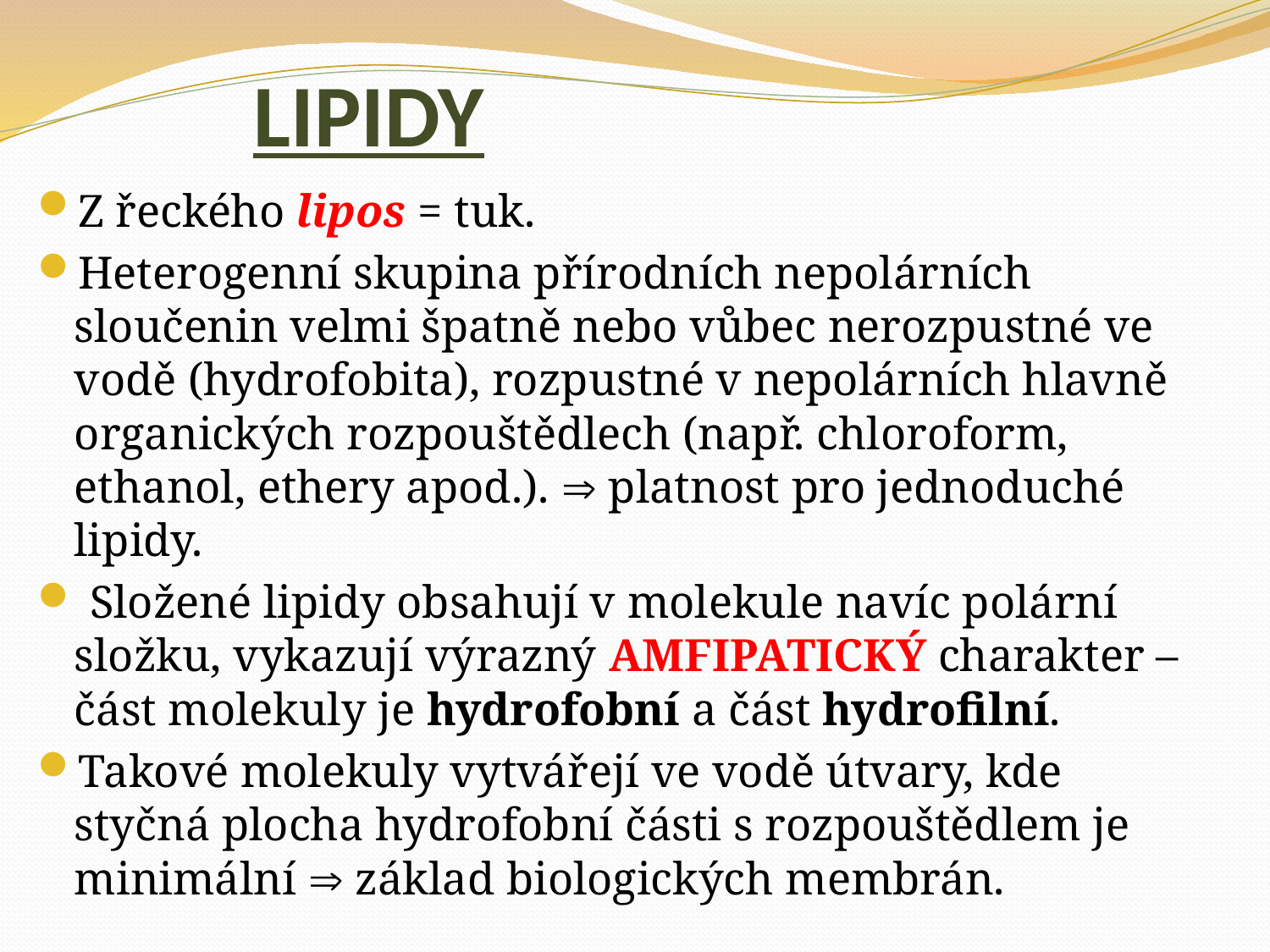

# LIPIDY
Z řeckého lipos = tuk.
Heterogenní skupina přírodních nepolárních sloučenin velmi špatně nebo vůbec nerozpustné ve vodě (hydrofobita), rozpustné v nepolárních hlavně organických rozpouštědlech (např. chloroform, ethanol, ethery apod.). ⇒ platnost pro jednoduché lipidy.
 Složené lipidy obsahují v molekule navíc polární složku, vykazují výrazný AMFIPATICKÝ charakter – část molekuly je hydrofobní a část hydrofilní.
Takové molekuly vytvářejí ve vodě útvary, kde styčná plocha hydrofobní části s rozpouštědlem je minimální ⇒ základ biologických membrán.